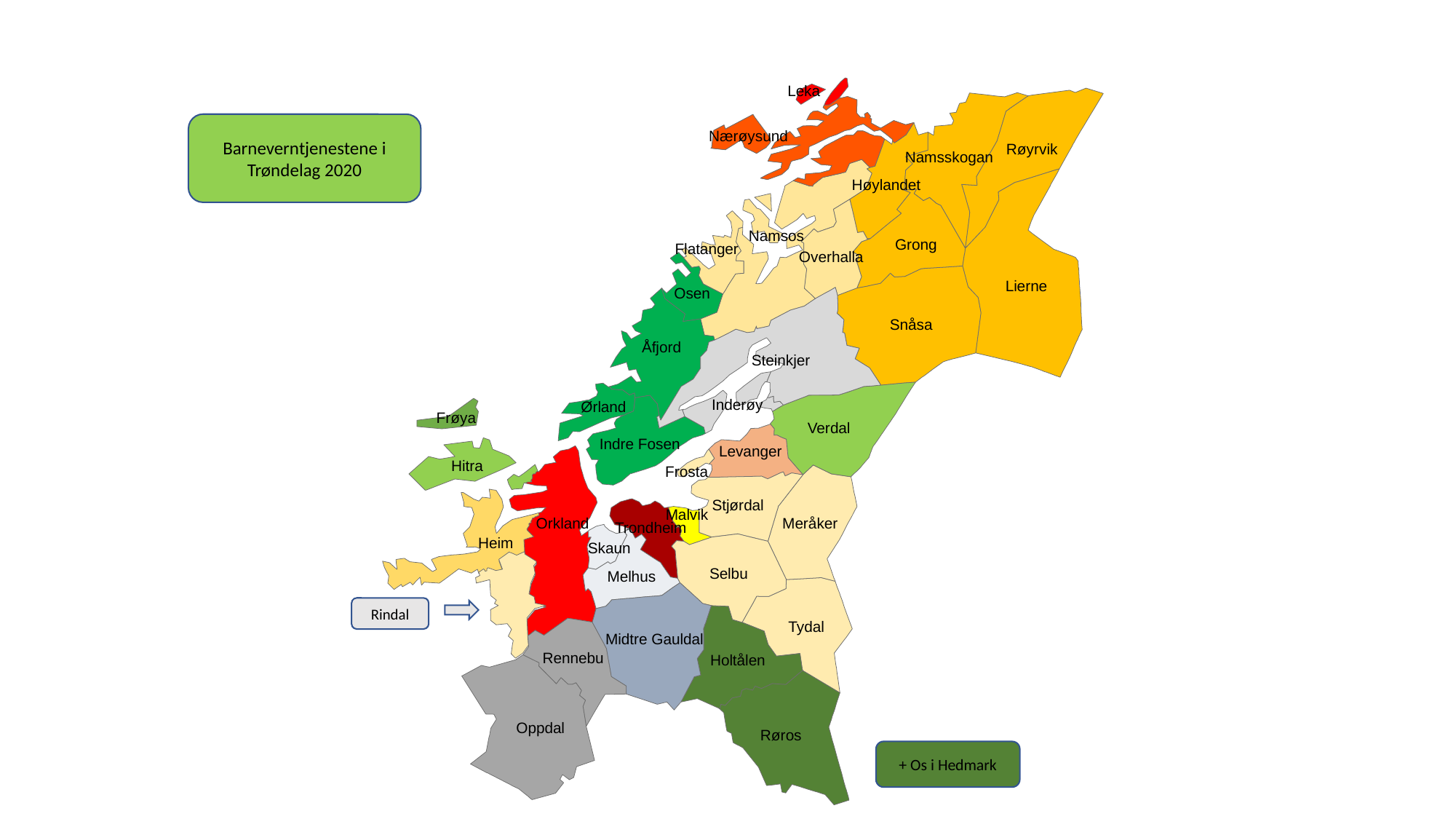

Leka

Nærøysund
Røyrvik
Namsskogan

Høylandet

Namsos
Grong
Flatanger
Overhalla

Lierne
Osen

Snåsa
Åfjord
Steinkjer

Inderøy

Ørland

Frøya
Verdal

Indre Fosen

Levanger

Hitra
Frosta

Stjørdal

Malvik

Meråker
Orkland

Trondheim

Heim

Skaun

Selbu
Melhus

Tydal

Midtre Gauldal
Rennebu
Holtålen

Oppdal
Røros
Barneverntjenestene i Trøndelag 2020
Trondheim
Rindal

+ Os i Hedmark